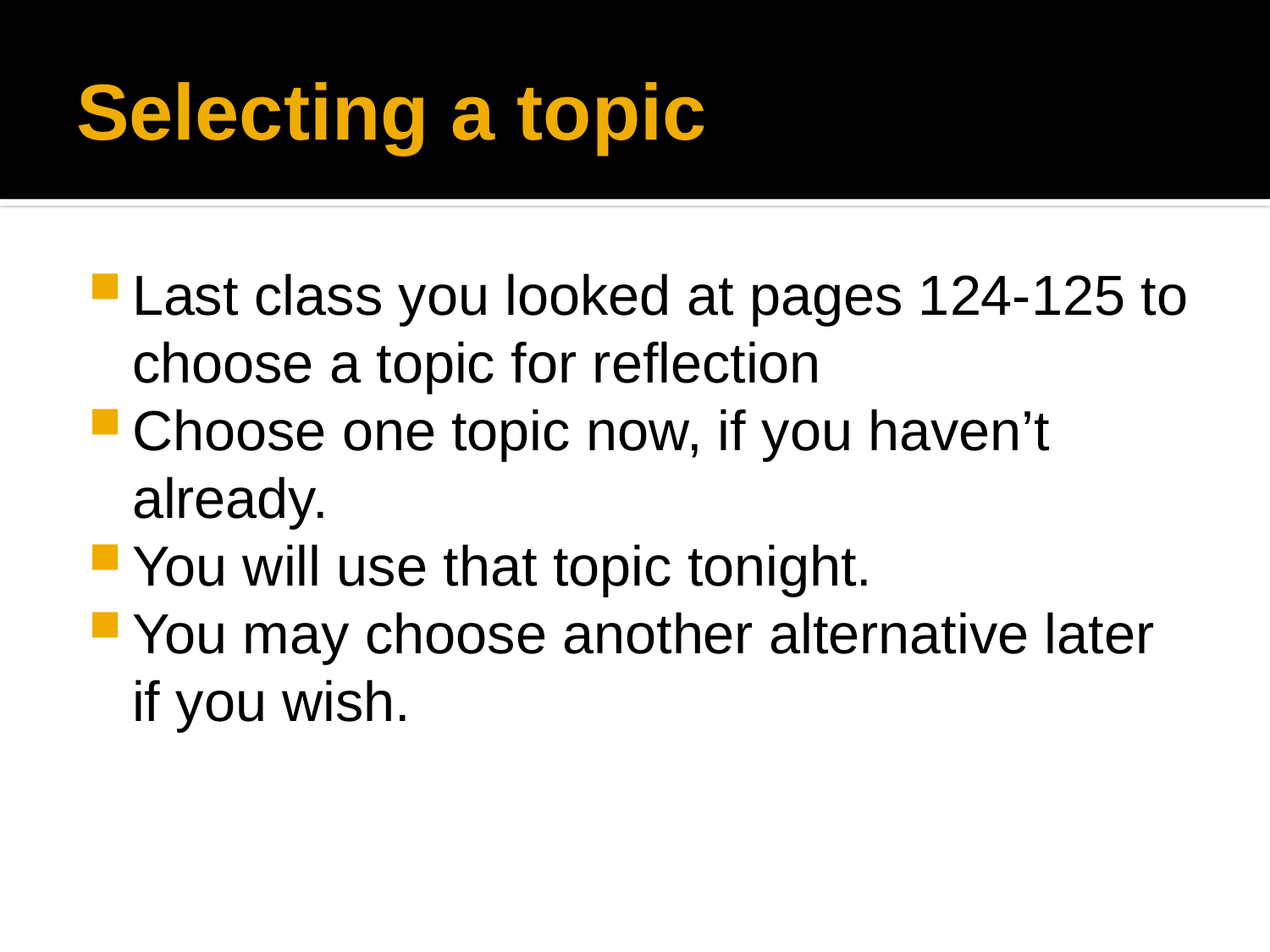

# Selecting a topic
Last class you looked at pages 124-125 to choose a topic for reflection
Choose one topic now, if you haven’t already.
You will use that topic tonight.
You may choose another alternative later if you wish.